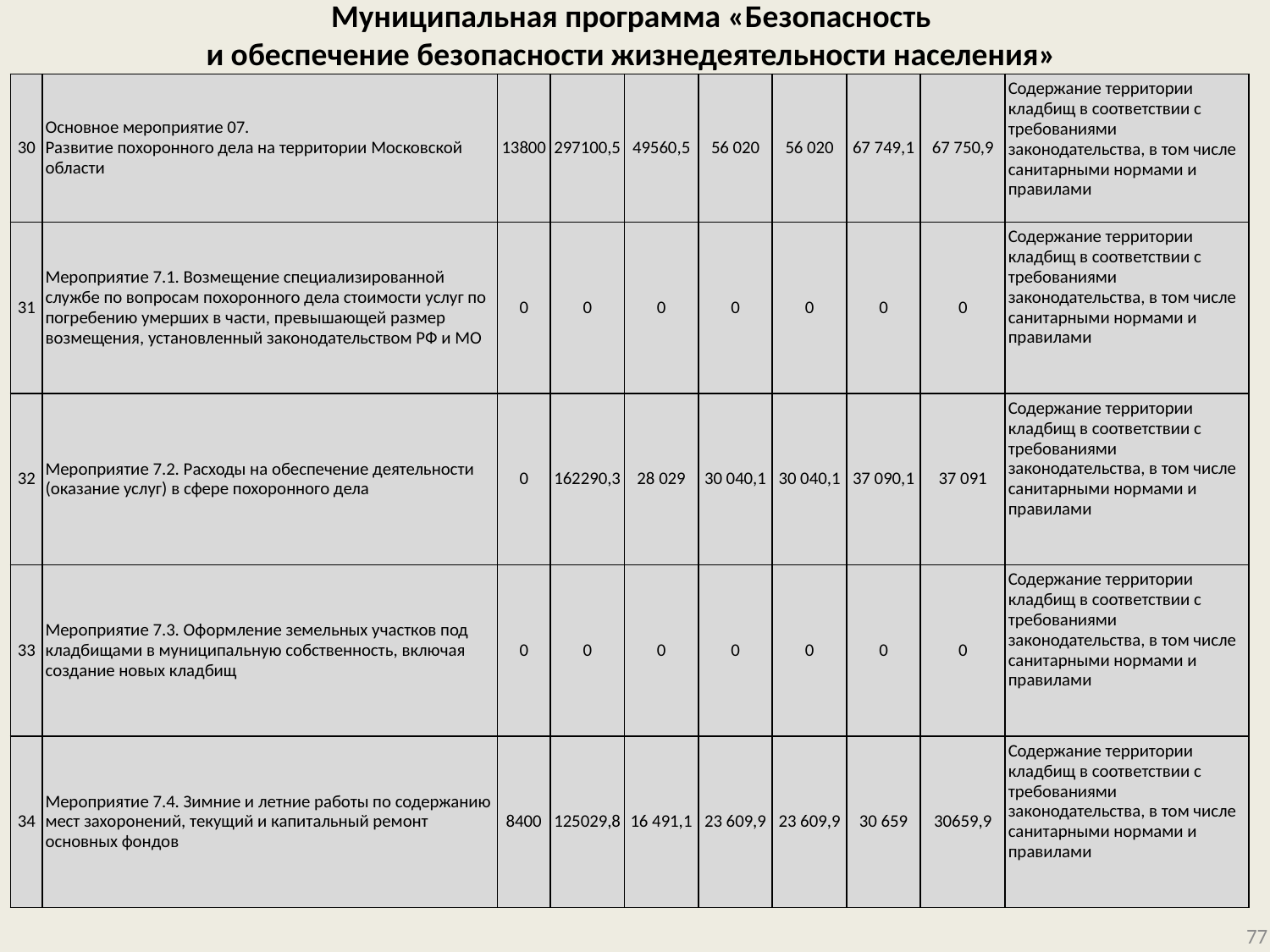

# Муниципальная программа «Безопасность и обеспечение безопасности жизнедеятельности населения»
| 30 | Основное мероприятие 07. Развитие похоронного дела на территории Московской области | 13800 | 297100,5 | 49560,5 | 56 020 | 56 020 | 67 749,1 | 67 750,9 | Содержание территории кладбищ в соответствии с требованиями законодательства, в том числе санитарными нормами и правилами |
| --- | --- | --- | --- | --- | --- | --- | --- | --- | --- |
| 31 | Мероприятие 7.1. Возмещение специализированной службе по вопросам похоронного дела стоимости услуг по погребению умерших в части, превышающей размер возмещения, установленный законодательством РФ и МО | 0 | 0 | 0 | 0 | 0 | 0 | 0 | Содержание территории кладбищ в соответствии с требованиями законодательства, в том числе санитарными нормами и правилами |
| 32 | Мероприятие 7.2. Расходы на обеспечение деятельности (оказание услуг) в сфере похоронного дела | 0 | 162290,3 | 28 029 | 30 040,1 | 30 040,1 | 37 090,1 | 37 091 | Содержание территории кладбищ в соответствии с требованиями законодательства, в том числе санитарными нормами и правилами |
| 33 | Мероприятие 7.3. Оформление земельных участков под кладбищами в муниципальную собственность, включая создание новых кладбищ | 0 | 0 | 0 | 0 | 0 | 0 | 0 | Содержание территории кладбищ в соответствии с требованиями законодательства, в том числе санитарными нормами и правилами |
| 34 | Мероприятие 7.4. Зимние и летние работы по содержанию мест захоронений, текущий и капитальный ремонт основных фондов | 8400 | 125029,8 | 16 491,1 | 23 609,9 | 23 609,9 | 30 659 | 30659,9 | Содержание территории кладбищ в соответствии с требованиями законодательства, в том числе санитарными нормами и правилами |
77